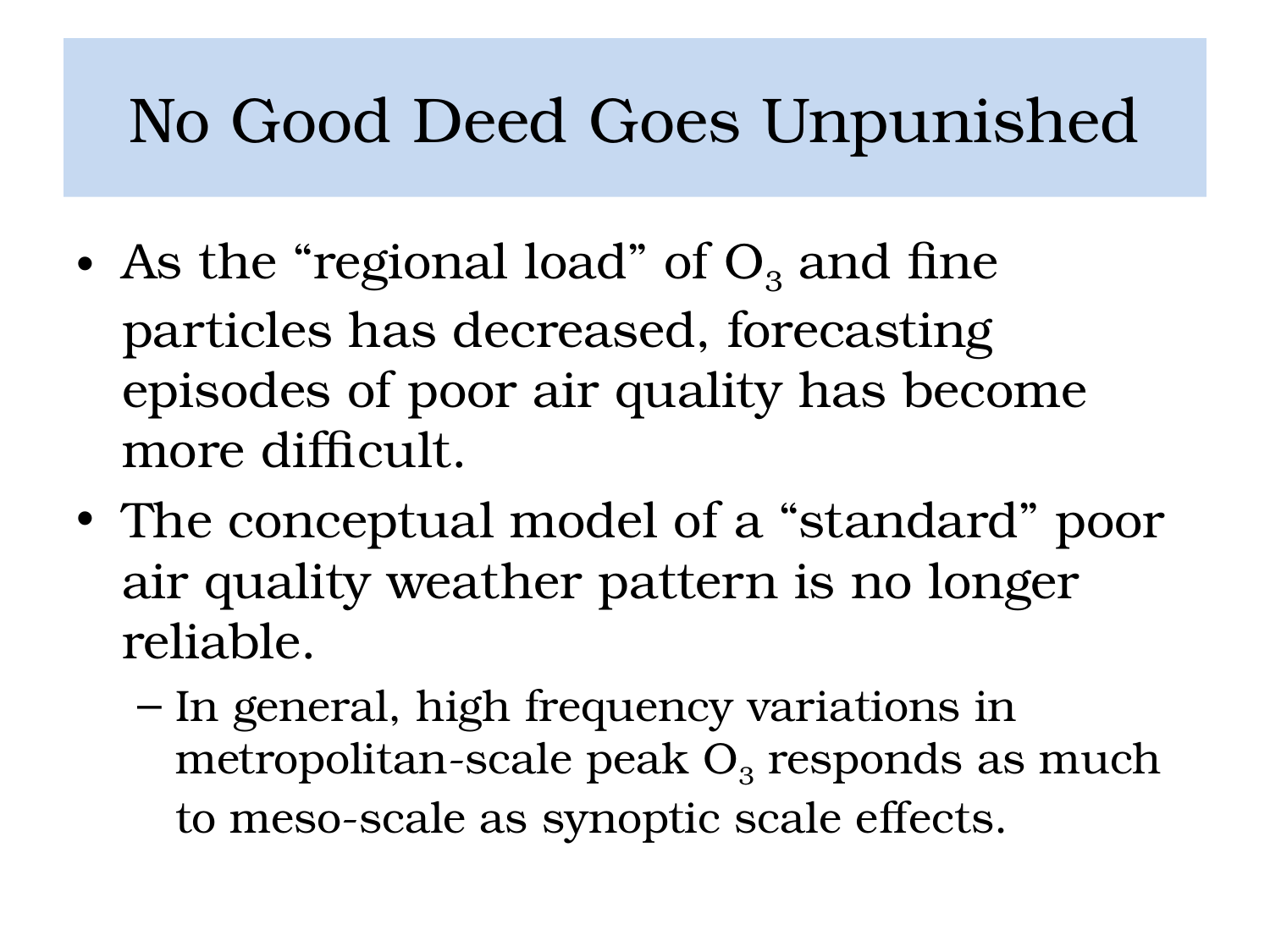

# No Good Deed Goes Unpunished
As the “regional load” of O3 and fine particles has decreased, forecasting episodes of poor air quality has become more difficult.
The conceptual model of a “standard” poor air quality weather pattern is no longer reliable.
In general, high frequency variations in metropolitan-scale peak O3 responds as much to meso-scale as synoptic scale effects.